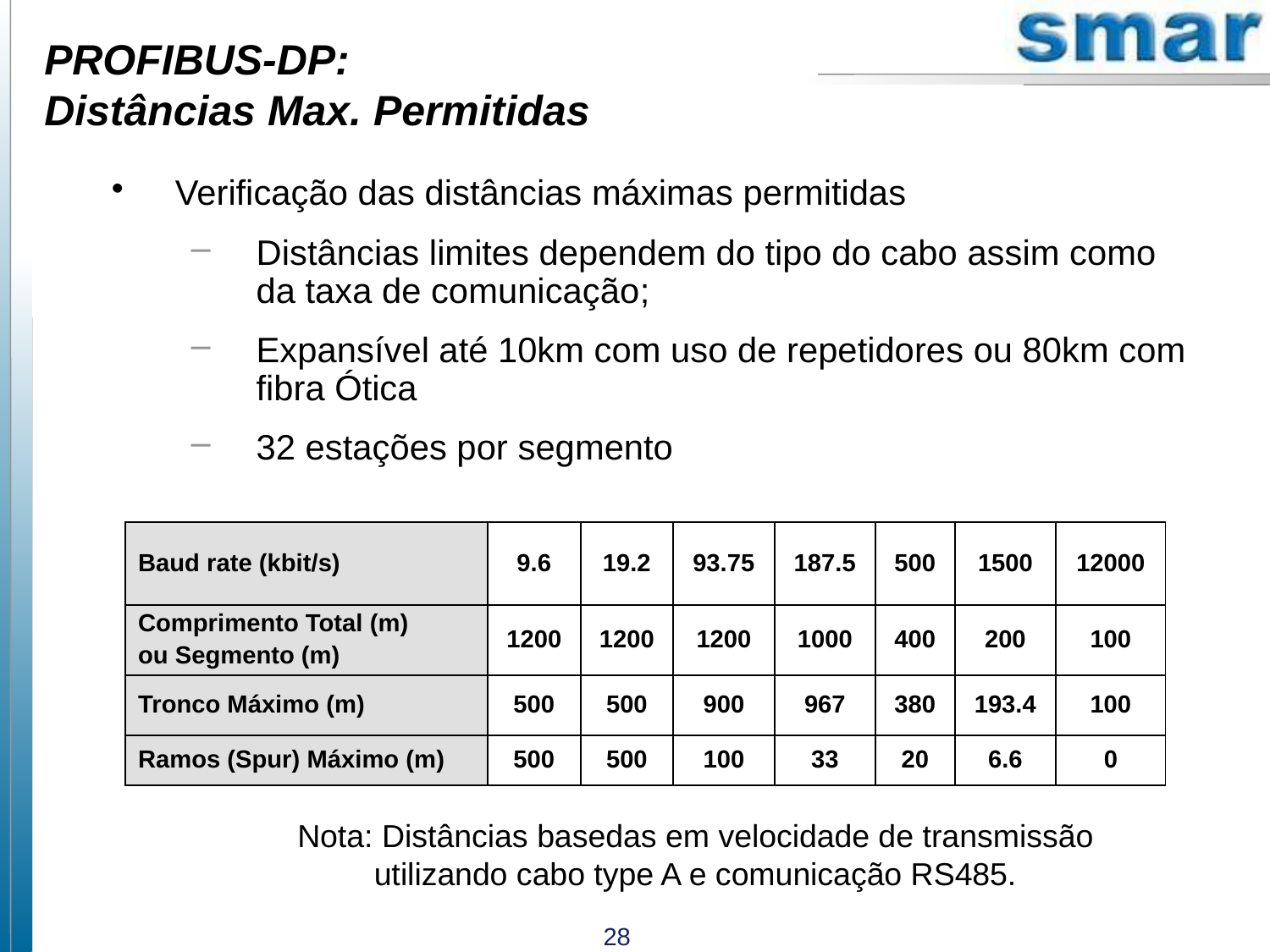

PROFIBUS-DP:
Distâncias Max. Permitidas
Verificação das distâncias máximas permitidas
Distâncias limites dependem do tipo do cabo assim como da taxa de comunicação;
Expansível até 10km com uso de repetidores ou 80km com fibra Ótica
32 estações por segmento

| Baud rate (kbit/s) | 9.6 | 19.2 | 93.75 | 187.5 | 500 | 1500 | 12000 |
| --- | --- | --- | --- | --- | --- | --- | --- |
| Comprimento Total (m) ou Segmento (m) | 1200 | 1200 | 1200 | 1000 | 400 | 200 | 100 |
| Tronco Máximo (m) | 500 | 500 | 900 | 967 | 380 | 193.4 | 100 |
| Ramos (Spur) Máximo (m) | 500 | 500 | 100 | 33 | 20 | 6.6 | 0 |
Nota: Distâncias basedas em velocidade de transmissão utilizando cabo type A e comunicação RS485.